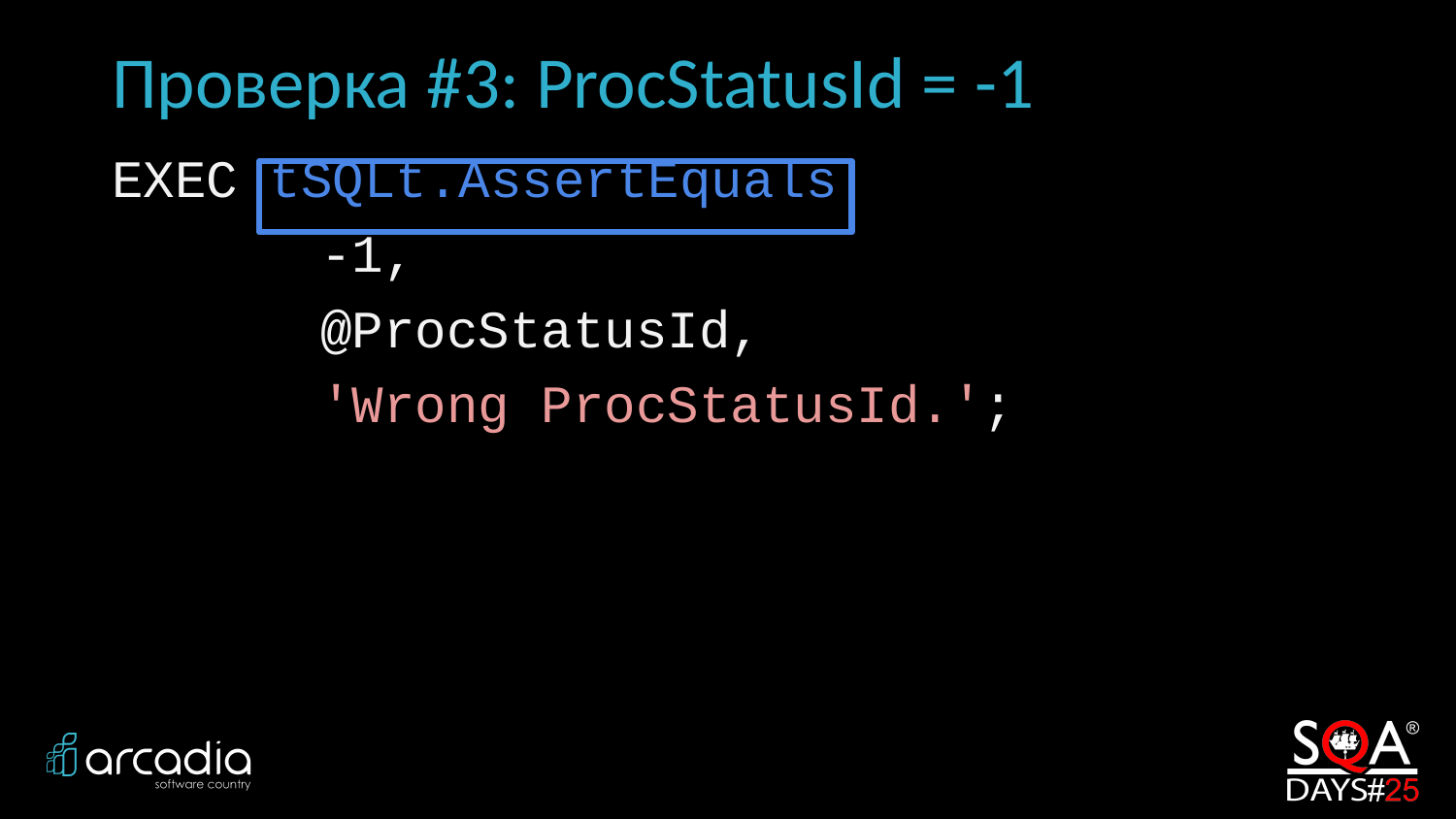

# Проверка #3: ProcStatusId = -1
EXEC tSQLt.AssertEquals
	  -1,
	  @ProcStatusId,
	  'Wrong ProcStatusId.';